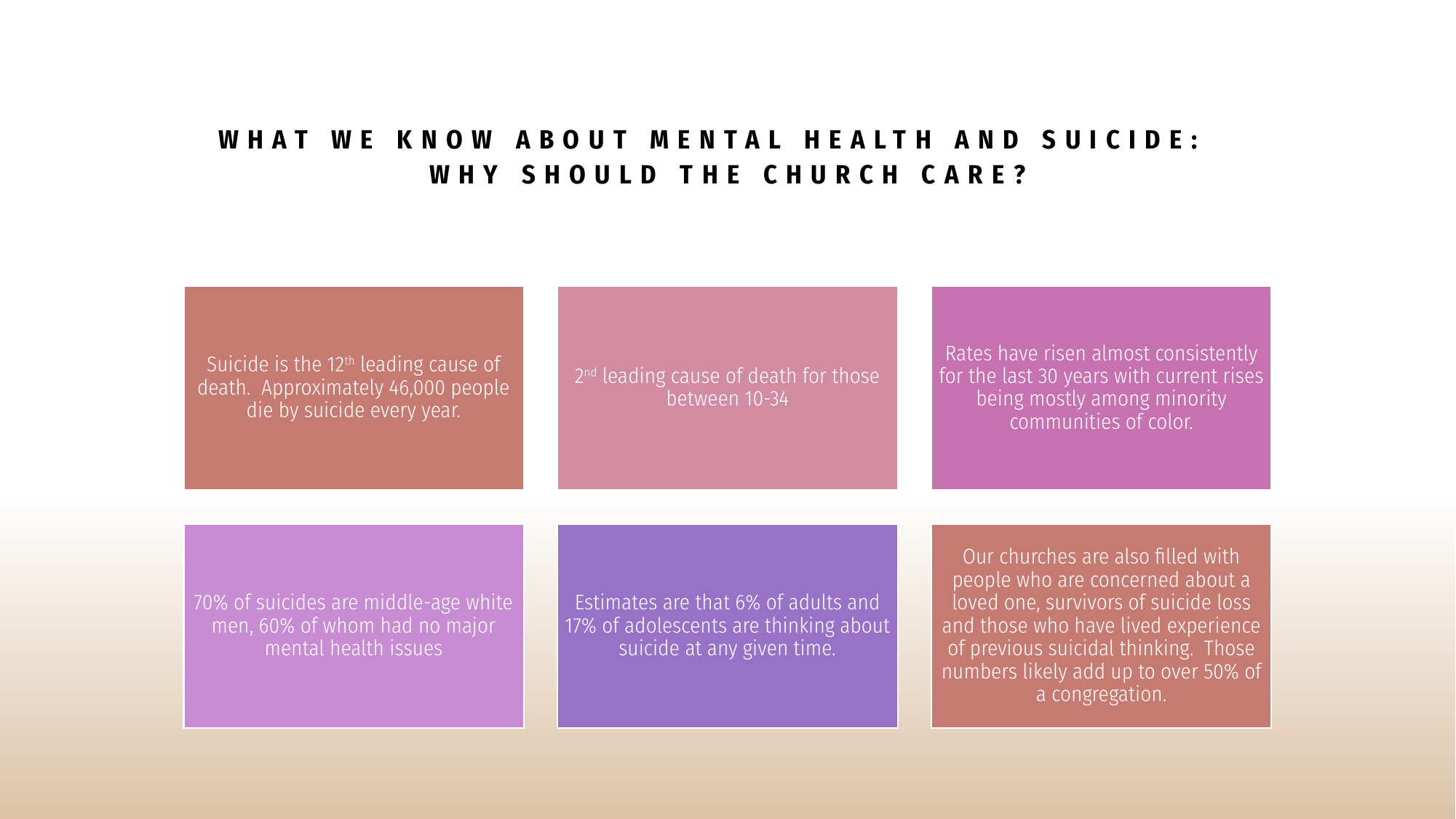

# What we know about mental health and suicide: Why should the church care?
Suicide is the 12th leading cause of death.  Approximately 46,000 people die by suicide every year.
2nd leading cause of death for those between 10-34
Rates have risen almost consistently for the last 30 years with current rises being mostly among minority communities of color.
70% of suicides are middle-age white men, 60% of whom had no major mental health issues
Estimates are that 6% of adults and 17% of adolescents are thinking about suicide at any given time.
Our churches are also filled with people who are concerned about a loved one, survivors of suicide loss and those who have lived experience of previous suicidal thinking.  Those numbers likely add up to over 50% of a congregation.